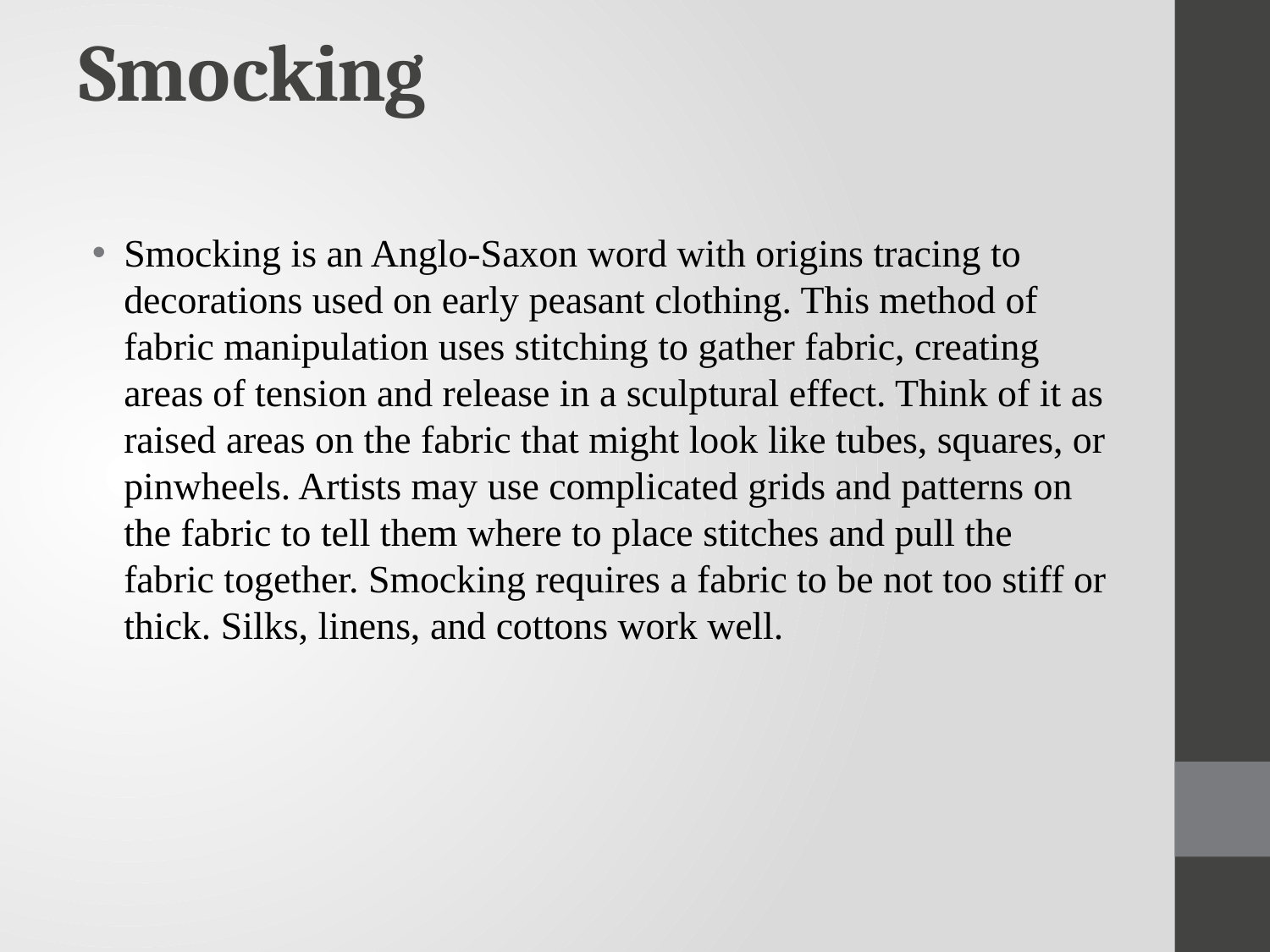

# Smocking
Smocking is an Anglo-Saxon word with origins tracing to decorations used on early peasant clothing. This method of fabric manipulation uses stitching to gather fabric, creating areas of tension and release in a sculptural effect. Think of it as raised areas on the fabric that might look like tubes, squares, or pinwheels. Artists may use complicated grids and patterns on the fabric to tell them where to place stitches and pull the fabric together. Smocking requires a fabric to be not too stiff or thick. Silks, linens, and cottons work well.